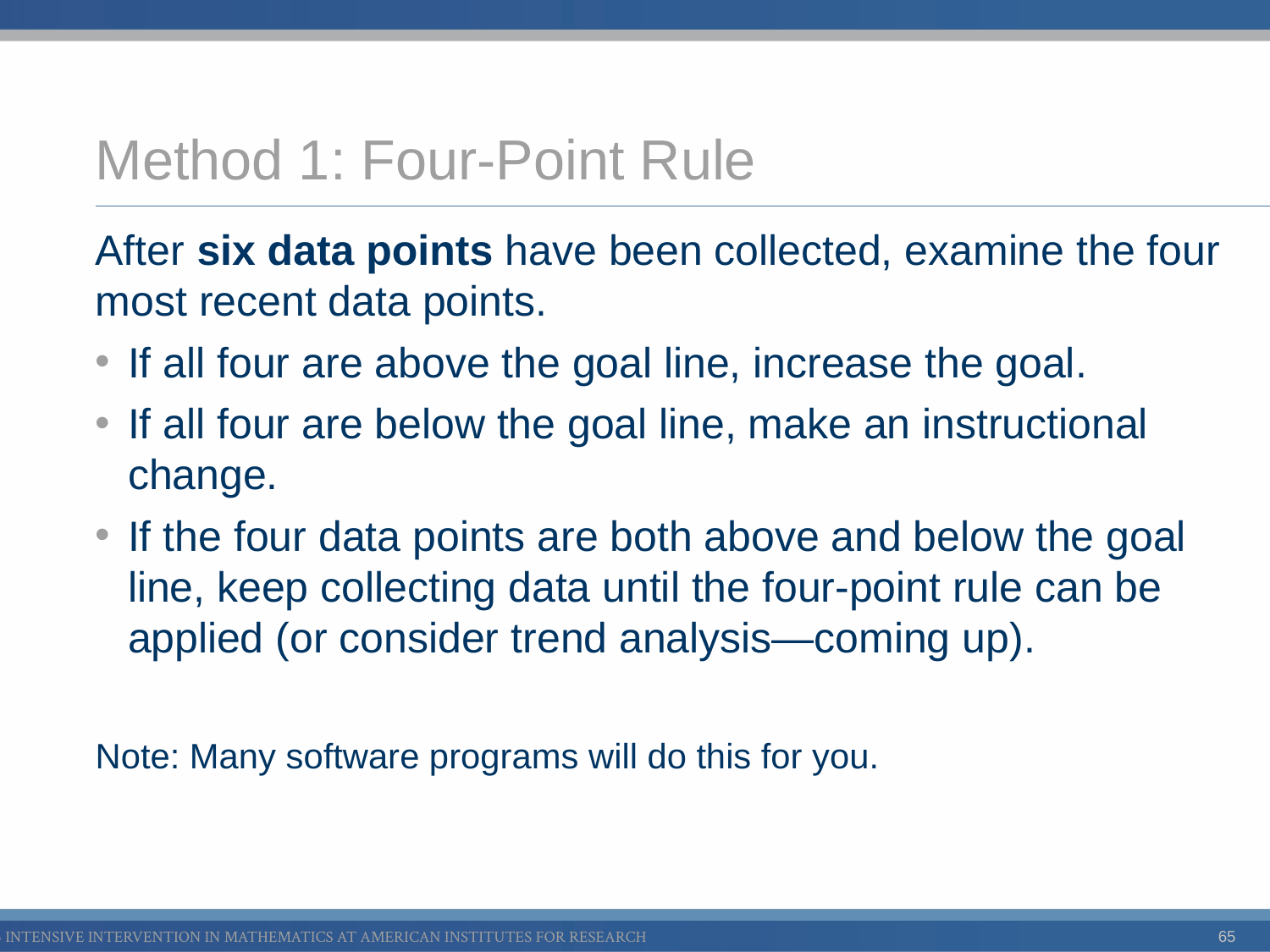

# Method 1: Four-Point Rule
After six data points have been collected, examine the four most recent data points.
If all four are above the goal line, increase the goal.
If all four are below the goal line, make an instructional change.
If the four data points are both above and below the goal line, keep collecting data until the four-point rule can be applied (or consider trend analysis—coming up).

Note: Many software programs will do this for you.
65